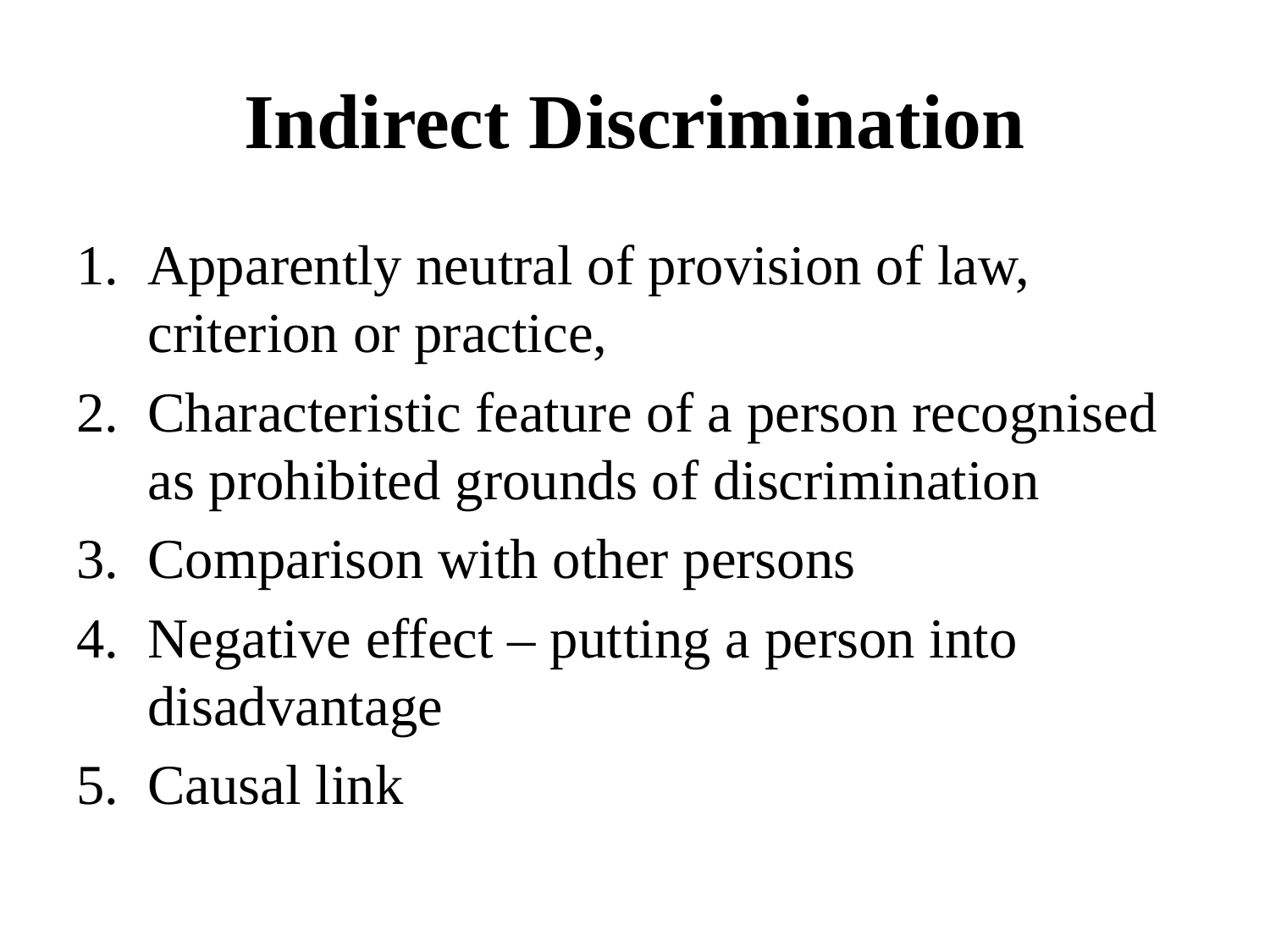

# Indirect Discrimination
Apparently neutral of provision of law, criterion or practice,
Characteristic feature of a person recognised as prohibited grounds of discrimination
Comparison with other persons
Negative effect – putting a person into disadvantage
Causal link